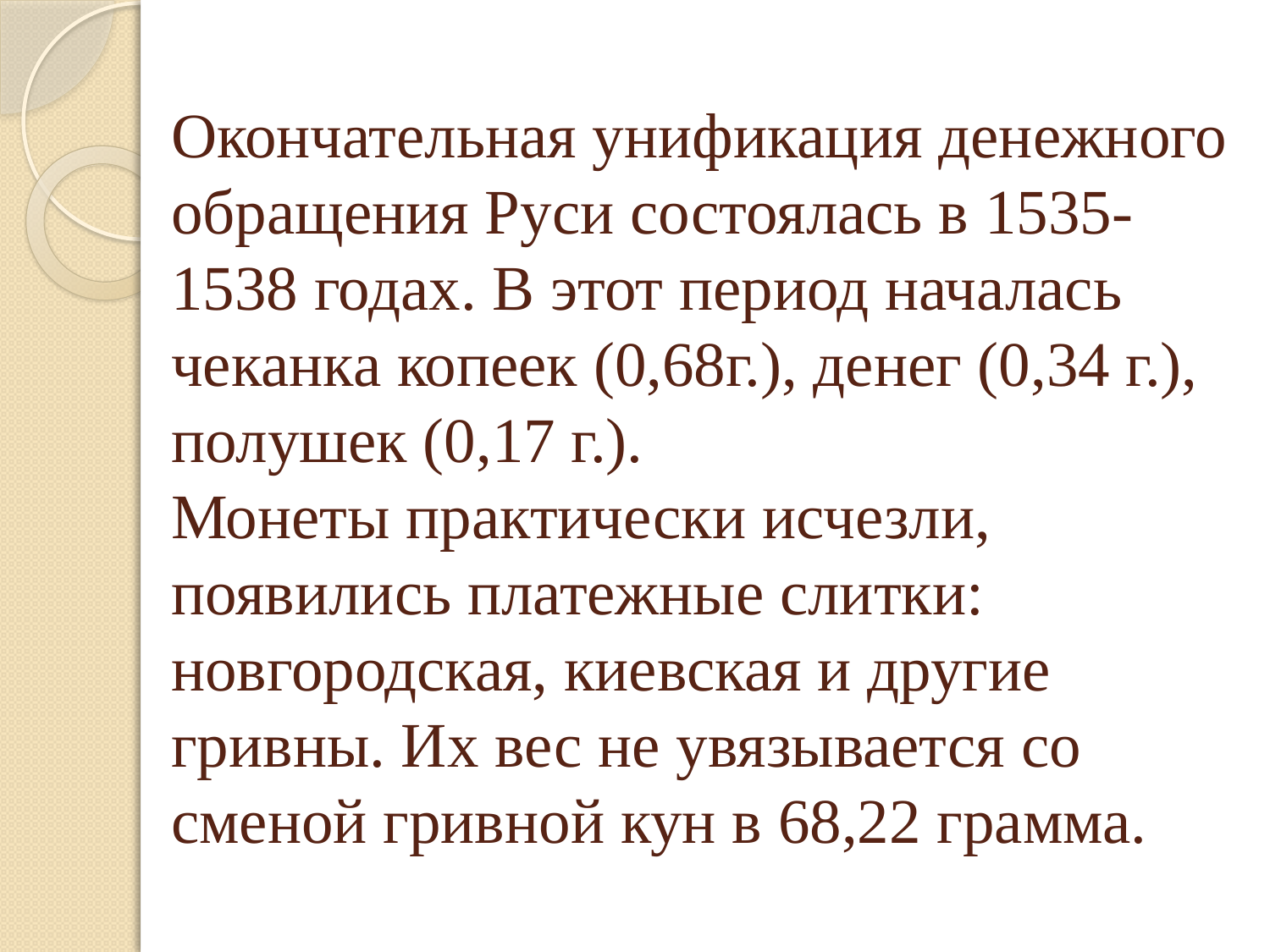

# Окончательная унификация денежного обращения Руси состоялась в 1535-1538 годах. В этот период началась чеканка копеек (0,68г.), денег (0,34 г.), полушек (0,17 г.). Монеты практически исчезли, появились платежные слитки: новгородская, киевская и другие гривны. Их вес не увязывается со сменой гривной кун в 68,22 грамма.